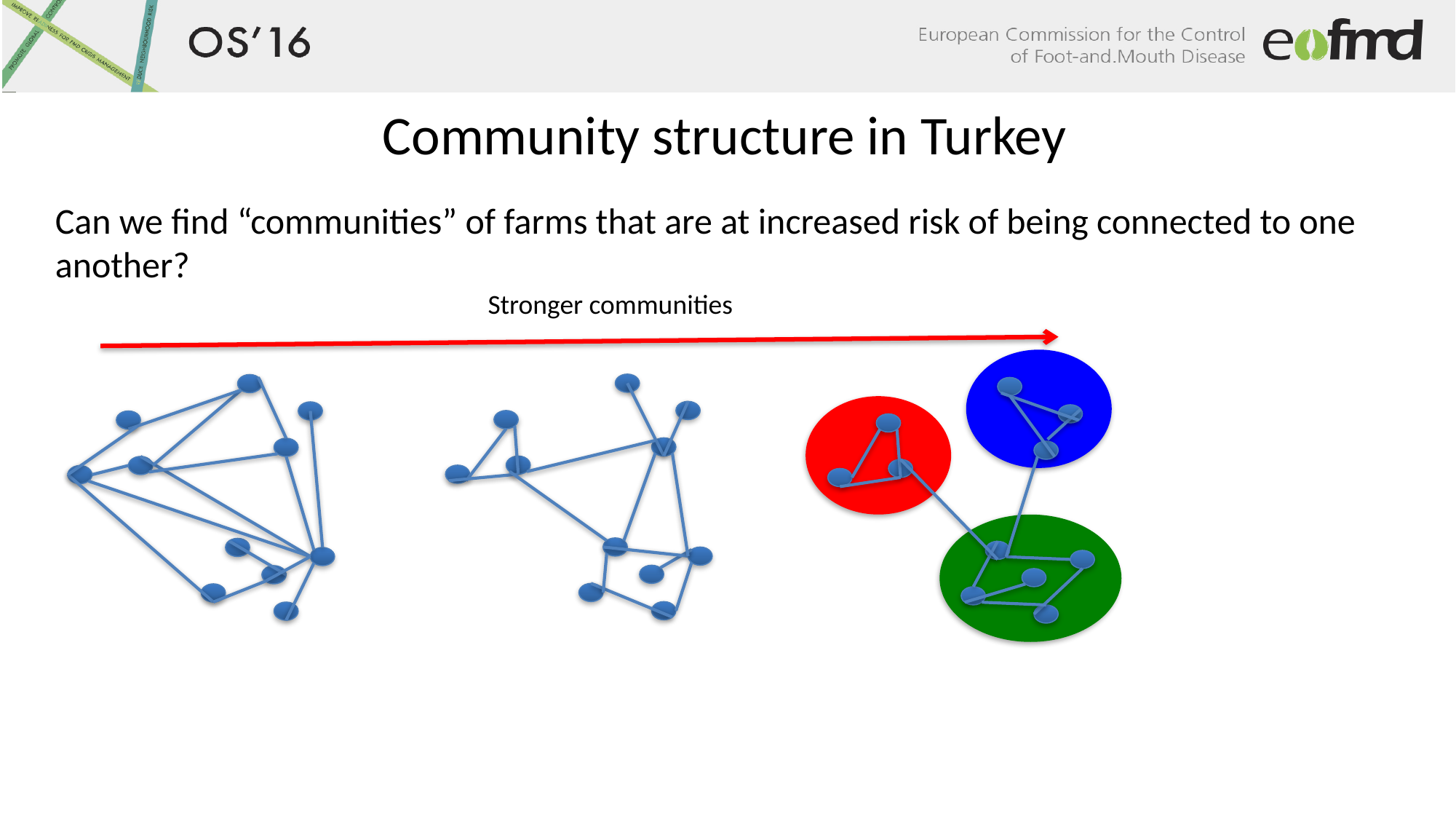

# Community structure in Turkey
Can we find “communities” of farms that are at increased risk of being connected to one another?
Stronger communities